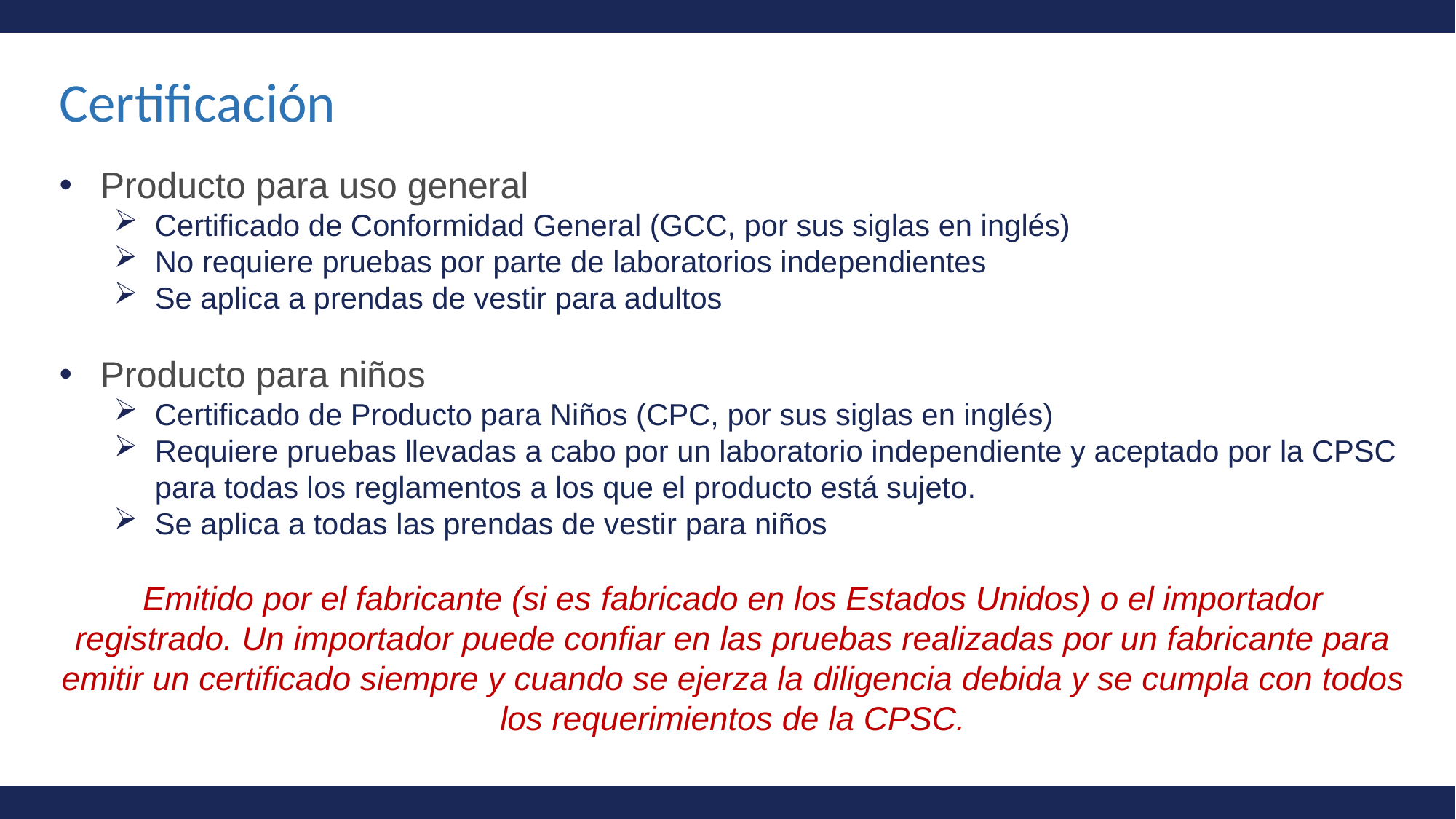

# Certificación
Producto para uso general
Certificado de Conformidad General (GCC, por sus siglas en inglés)
No requiere pruebas por parte de laboratorios independientes
Se aplica a prendas de vestir para adultos

Producto para niños
Certificado de Producto para Niños (CPC, por sus siglas en inglés)
Requiere pruebas llevadas a cabo por un laboratorio independiente y aceptado por la CPSC para todas los reglamentos a los que el producto está sujeto.
Se aplica a todas las prendas de vestir para niños

Emitido por el fabricante (si es fabricado en los Estados Unidos) o el importador registrado. Un importador puede confiar en las pruebas realizadas por un fabricante para emitir un certificado siempre y cuando se ejerza la diligencia debida y se cumpla con todos los requerimientos de la CPSC.